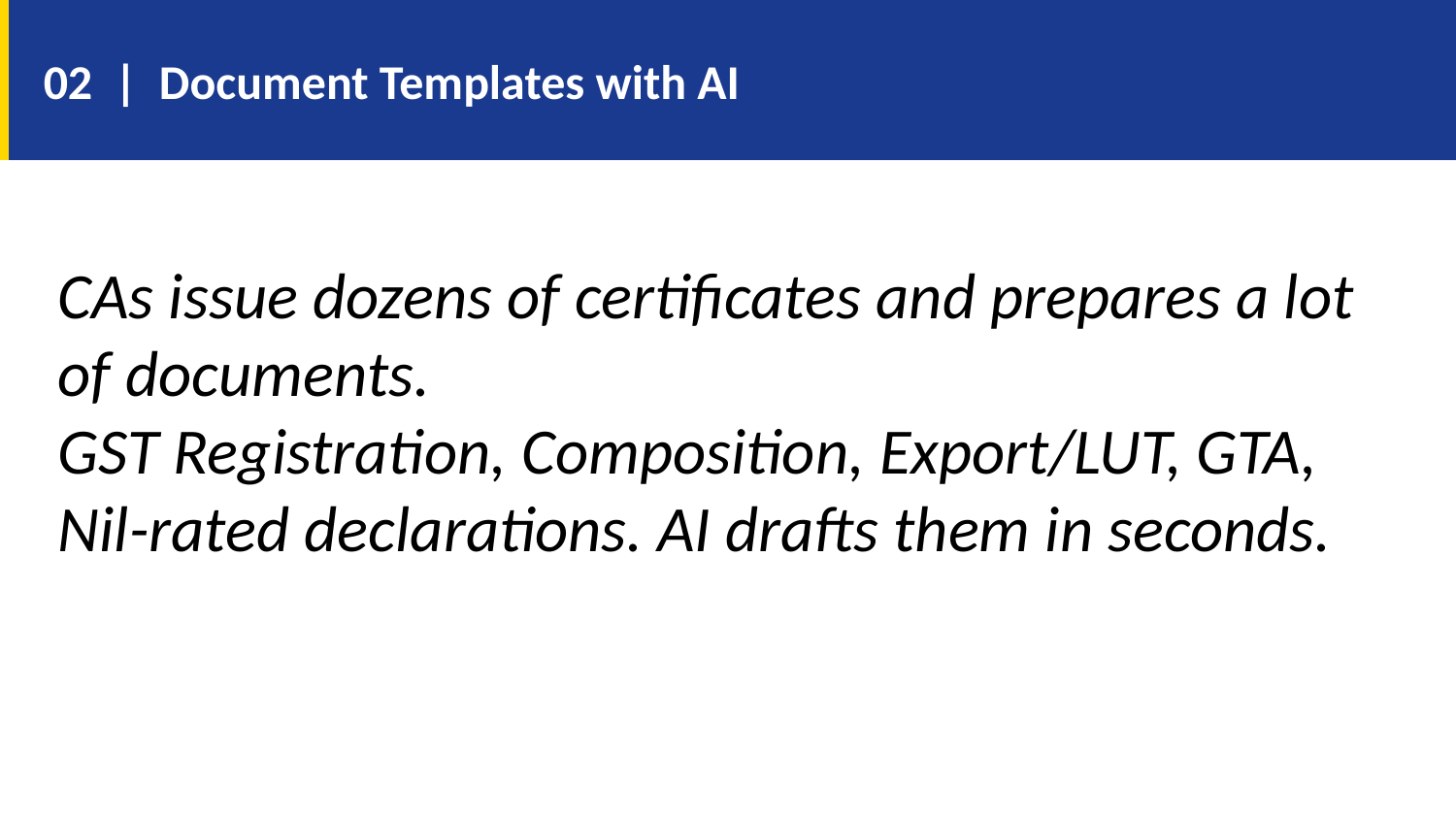

02  |  Document Templates with AI
CAs issue dozens of certificates and prepares a lot of documents.
GST Registration, Composition, Export/LUT, GTA, Nil-rated declarations. AI drafts them in seconds.